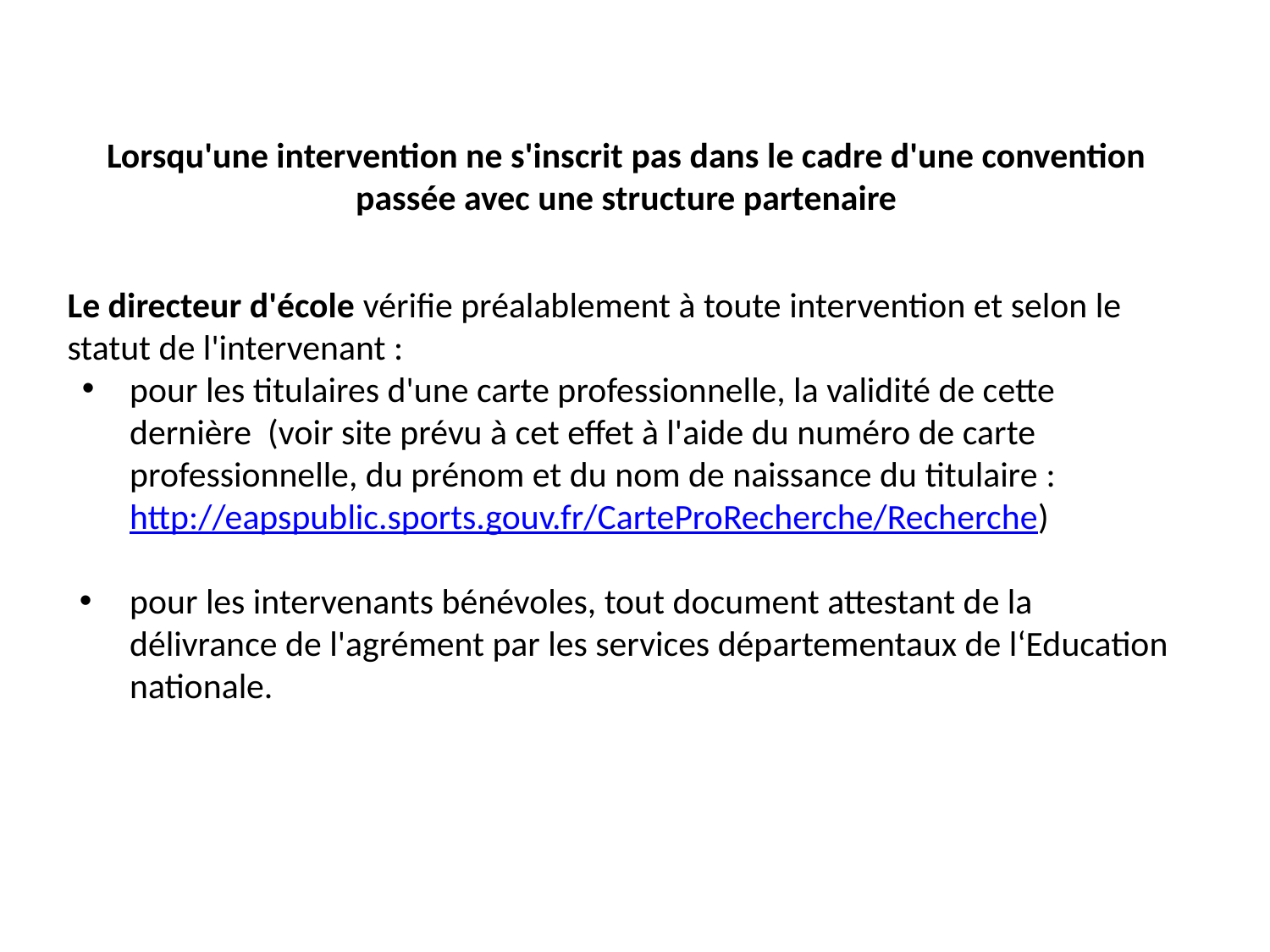

# Lorsqu'une intervention ne s'inscrit pas dans le cadre d'une convention passée avec une structure partenaire
Le directeur d'école vérifie préalablement à toute intervention et selon le statut de l'intervenant :
pour les titulaires d'une carte professionnelle, la validité de cette dernière  (voir site prévu à cet effet à l'aide du numéro de carte professionnelle, du prénom et du nom de naissance du titulaire : http://eapspublic.sports.gouv.fr/CarteProRecherche/Recherche)

pour les intervenants bénévoles, tout document attestant de la délivrance de l'agrément par les services départementaux de l‘Education nationale.